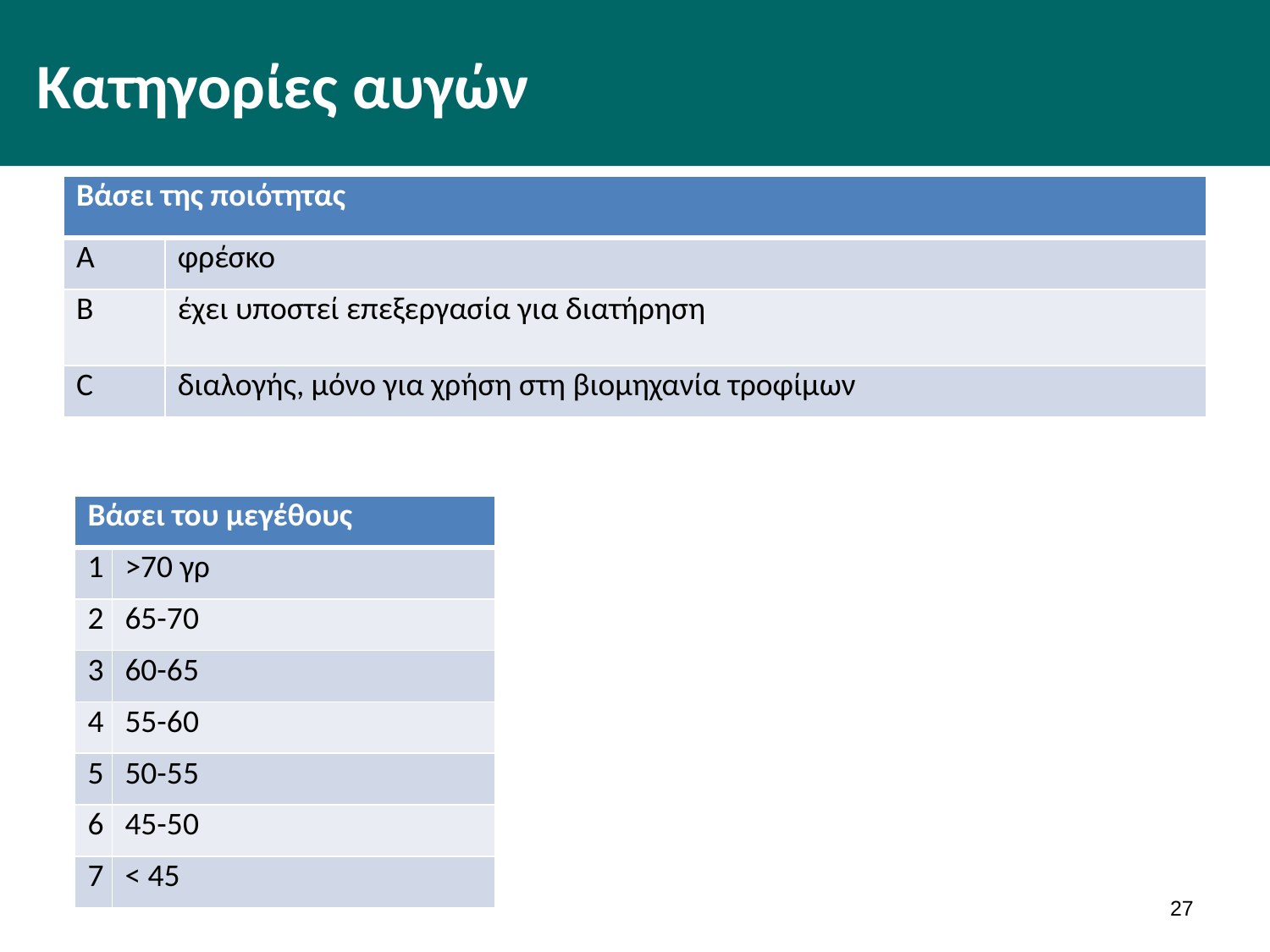

# Κατηγορίες αυγών
| Βάσει της ποιότητας |  |
| --- | --- |
| Α | φρέσκο |
| Β | έχει υποστεί επεξεργασία για διατήρηση |
| C | διαλογής, μόνο για χρήση στη βιομηχανία τροφίμων |
| Βάσει του μεγέθους |  |
| --- | --- |
| 1 | >70 γρ |
| 2 | 65-70 |
| 3 | 60-65 |
| 4 | 55-60 |
| 5 | 50-55 |
| 6 | 45-50 |
| 7 | < 45 |
27